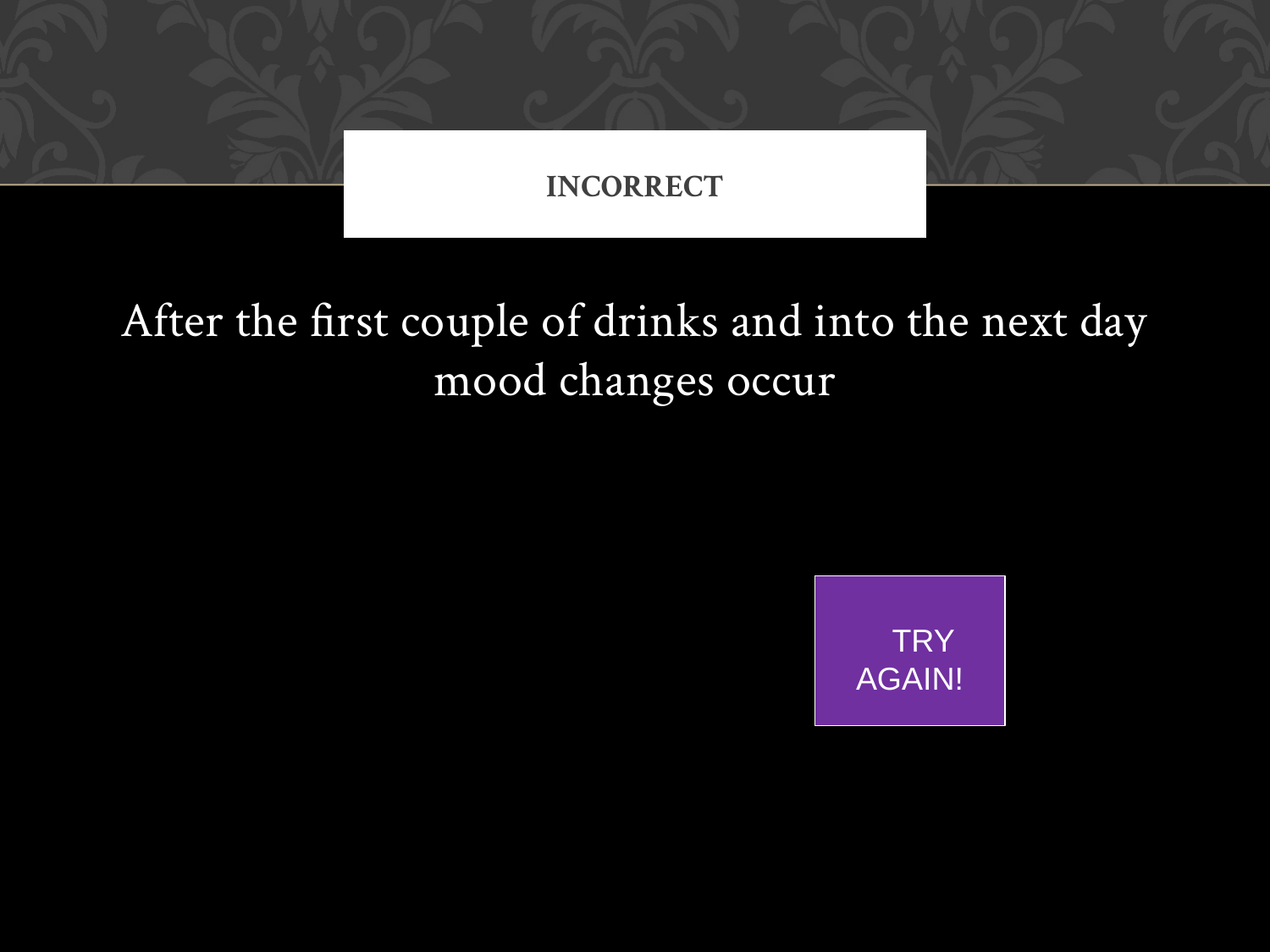

# Incorrect
After the first couple of drinks and into the next day mood changes occur

   TRY AGAIN!